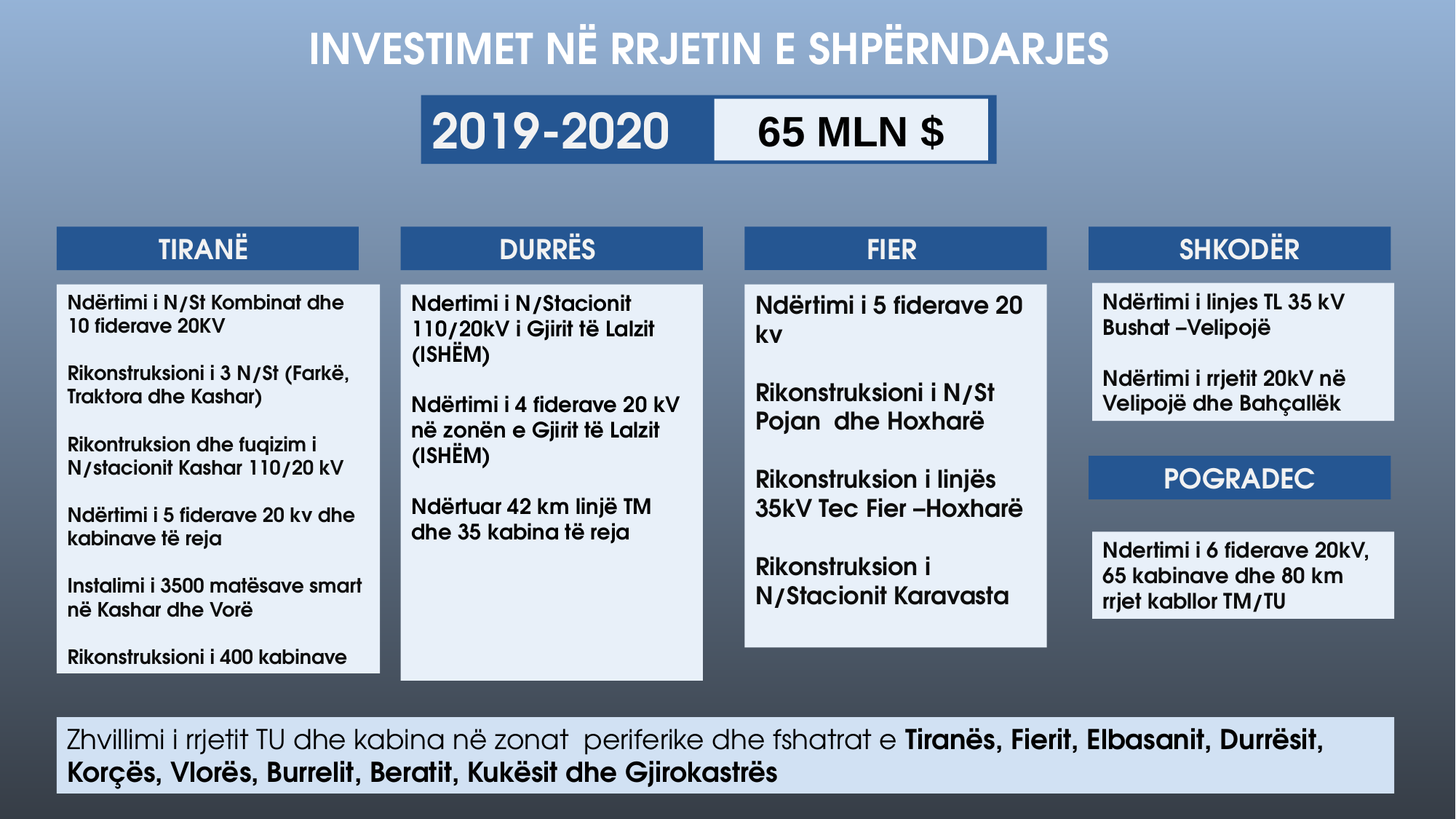

# INVESTIMET NË RRJETIN E SHPËRNDARJES
2019-2020
65 MLN $
FIER
SHKODËR
TIRANË
DURRËS
Ndërtimi i linjes TL 35 kV Bushat –Velipojë

Ndërtimi i rrjetit 20kV në Velipojë dhe Bahçallëk
Ndërtimi i N/St Kombinat dhe 10 fiderave 20KV

Rikonstruksioni i 3 N/St (Farkë, Traktora dhe Kashar)

Rikontruksion dhe fuqizim i N/stacionit Kashar 110/20 kV

Ndërtimi i 5 fiderave 20 kv dhe kabinave të reja

Instalimi i 3500 matësave smart në Kashar dhe Vorë

Rikonstruksioni i 400 kabinave
Ndertimi i N/Stacionit 110/20kV i Gjirit të Lalzit (ISHËM)

Ndërtimi i 4 fiderave 20 kV në zonën e Gjirit të Lalzit (ISHËM)

Ndërtuar 42 km linjë TM dhe 35 kabina të reja

Ndërtimi i 5 fiderave 20 kv

Rikonstruksioni i N/St Pojan  dhe Hoxharë

Rikonstruksion i linjës 35kV Tec Fier –Hoxharë

Rikonstruksion i N/Stacionit Karavasta

POGRADEC
Ndertimi i 6 fiderave 20kV, 65 kabinave dhe 80 km rrjet kabllor TM/TU
Zhvillimi i rrjetit TU dhe kabina në zonat  periferike dhe fshatrat e Tiranës, Fierit, Elbasanit, Durrësit, Korçës, Vlorës, Burrelit, Beratit, Kukësit dhe Gjirokastrës